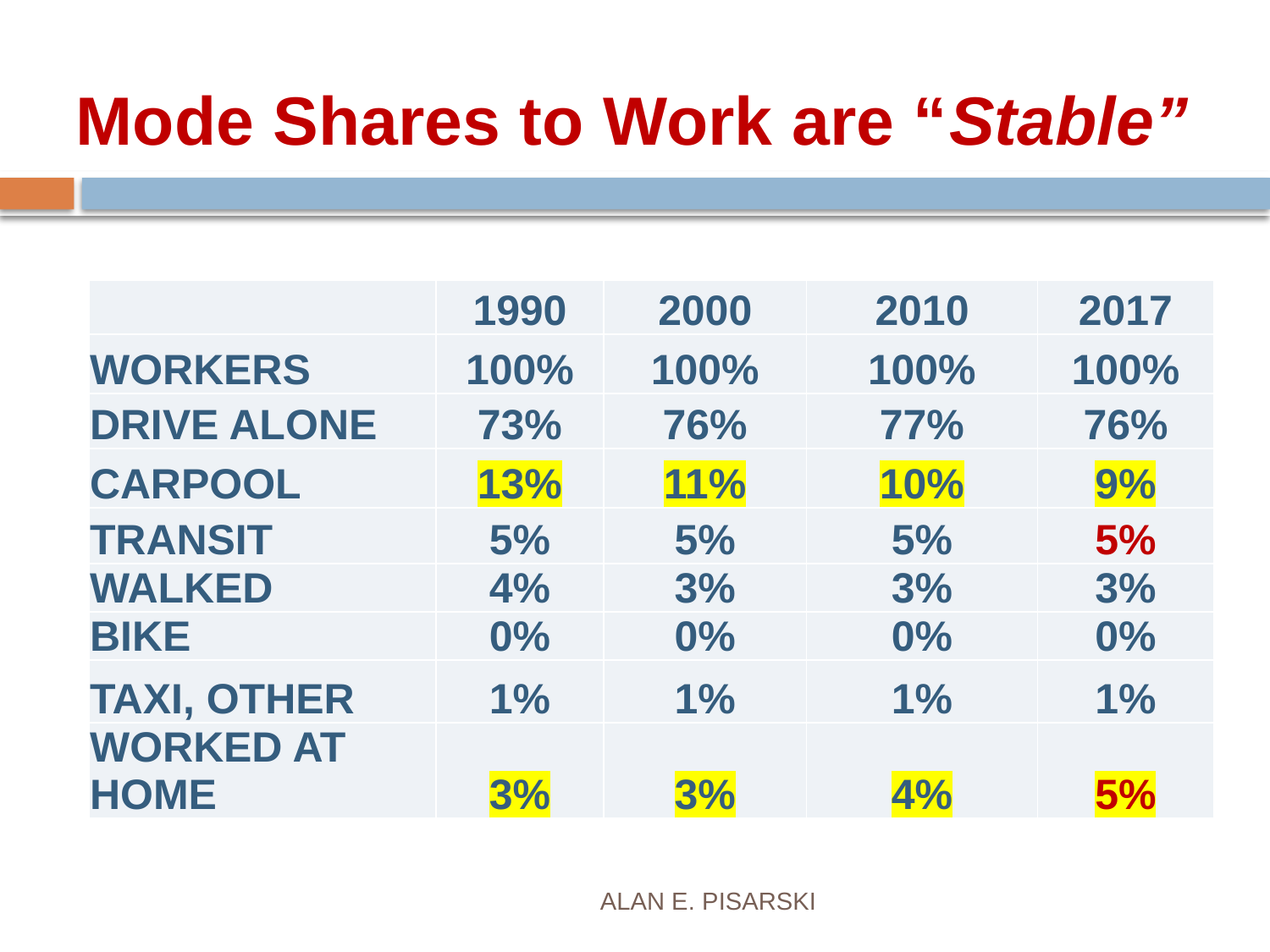

# Mode Shares to Work are “Stable”
|  | 1990 | 2000 | 2010 | 2017 |
| --- | --- | --- | --- | --- |
| WORKERS | 100% | 100% | 100% | 100% |
| DRIVE ALONE | 73% | 76% | 77% | 76% |
| CARPOOL | 13% | 11% | 10% | 9% |
| TRANSIT | 5% | 5% | 5% | 5% |
| WALKED | 4% | 3% | 3% | 3% |
| BIKE | 0% | 0% | 0% | 0% |
| TAXI, OTHER | 1% | 1% | 1% | 1% |
| WORKED AT HOME | 3% | 3% | 4% | 5% |
ALAN E. PISARSKI